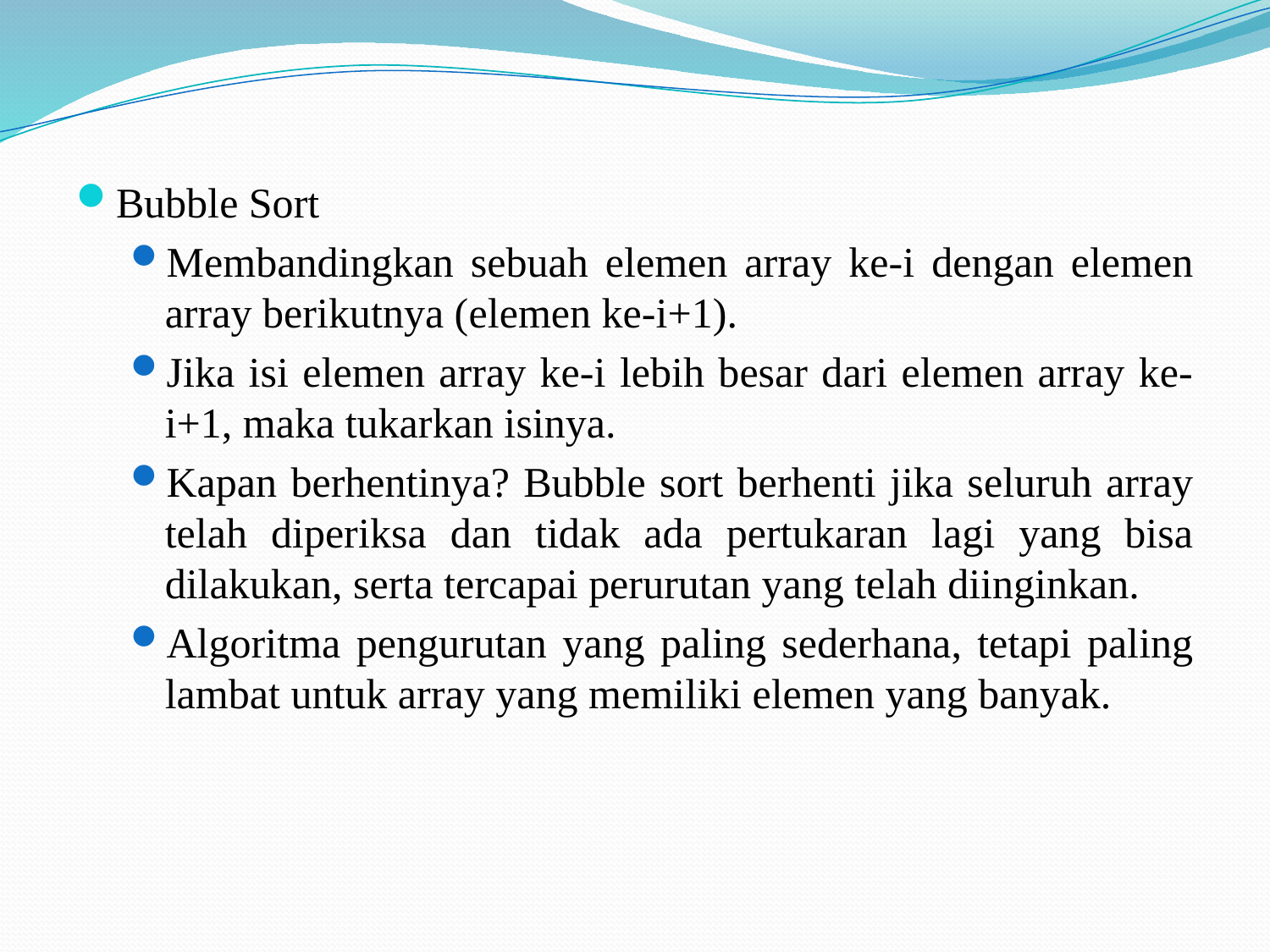

Bubble Sort
Membandingkan sebuah elemen array ke-i dengan elemen array berikutnya (elemen ke-i+1).
Jika isi elemen array ke-i lebih besar dari elemen array ke-i+1, maka tukarkan isinya.
Kapan berhentinya? Bubble sort berhenti jika seluruh array telah diperiksa dan tidak ada pertukaran lagi yang bisa dilakukan, serta tercapai perurutan yang telah diinginkan.
Algoritma pengurutan yang paling sederhana, tetapi paling lambat untuk array yang memiliki elemen yang banyak.